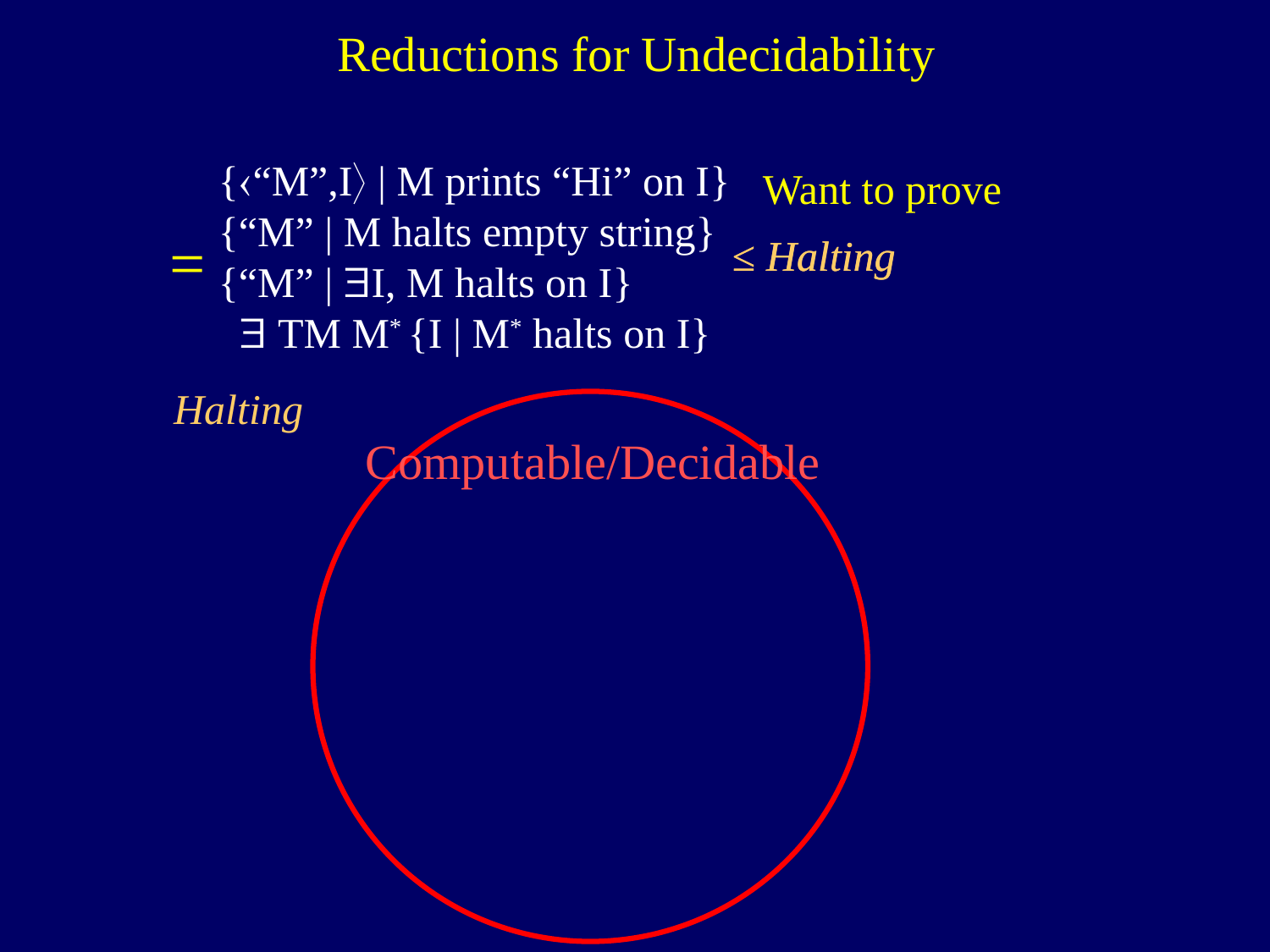

Reductions for Undecidability
{〈“M”,I〉 | M prints “Hi” on I}
{“M” | M halts empty string}
{“M” | ∃I, M halts on I}
 ∃ TM M* {I | M* halts on I}
Want to prove
=
≤ Halting
≤ Halting

Halting

Computable/Decidable